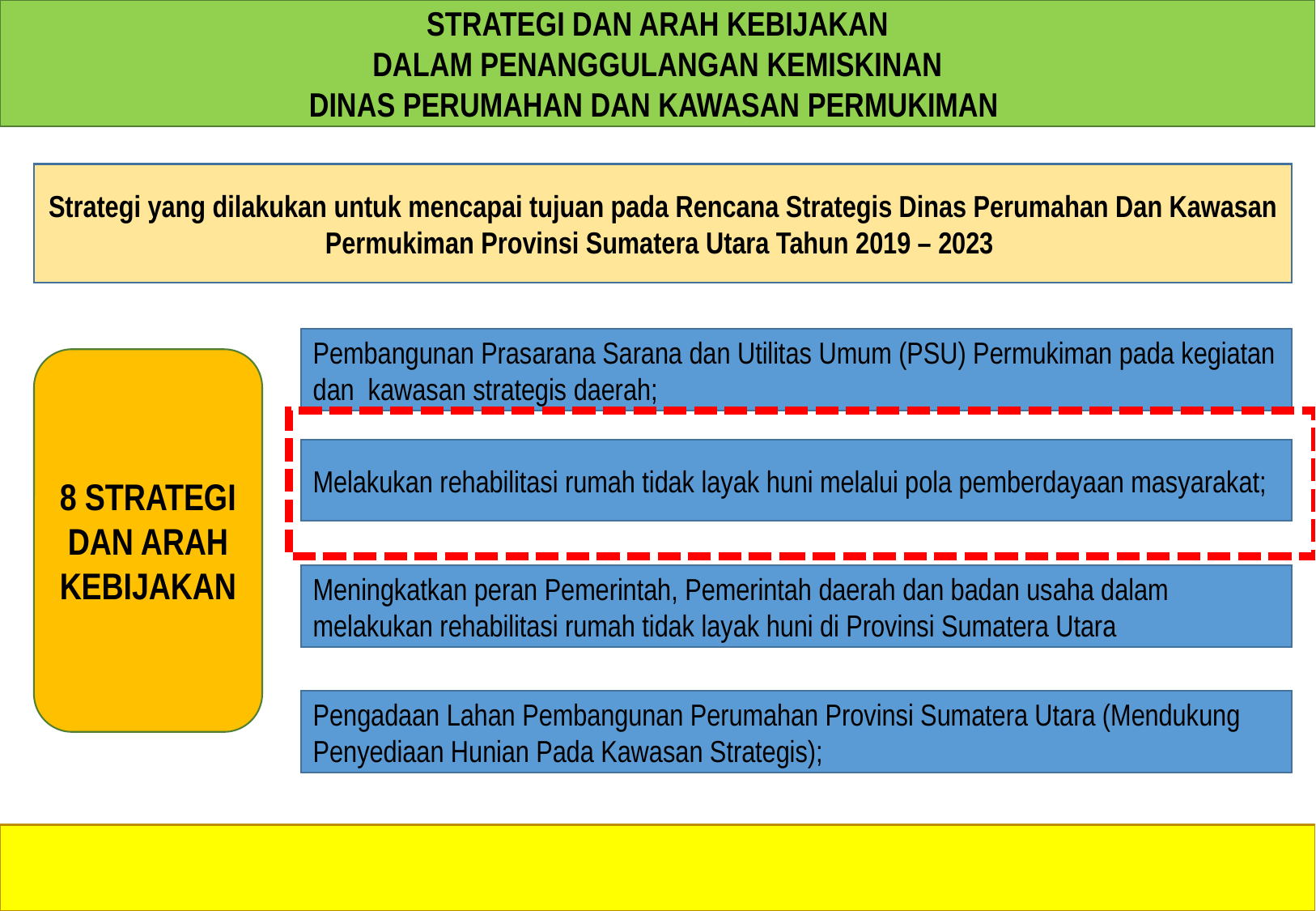

STRATEGI DAN ARAH KEBIJAKAN
DALAM PENANGGULANGAN KEMISKINAN
DINAS PERUMAHAN DAN KAWASAN PERMUKIMAN
Strategi yang dilakukan untuk mencapai tujuan pada Rencana Strategis Dinas Perumahan Dan Kawasan Permukiman Provinsi Sumatera Utara Tahun 2019 – 2023
Pembangunan Prasarana Sarana dan Utilitas Umum (PSU) Permukiman pada kegiatan dan  kawasan strategis daerah;
8 STRATEGI DAN ARAH KEBIJAKAN

Melakukan rehabilitasi rumah tidak layak huni melalui pola pemberdayaan masyarakat;
Meningkatkan peran Pemerintah, Pemerintah daerah dan badan usaha dalam melakukan rehabilitasi rumah tidak layak huni di Provinsi Sumatera Utara
Pengadaan Lahan Pembangunan Perumahan Provinsi Sumatera Utara (Mendukung Penyediaan Hunian Pada Kawasan Strategis);